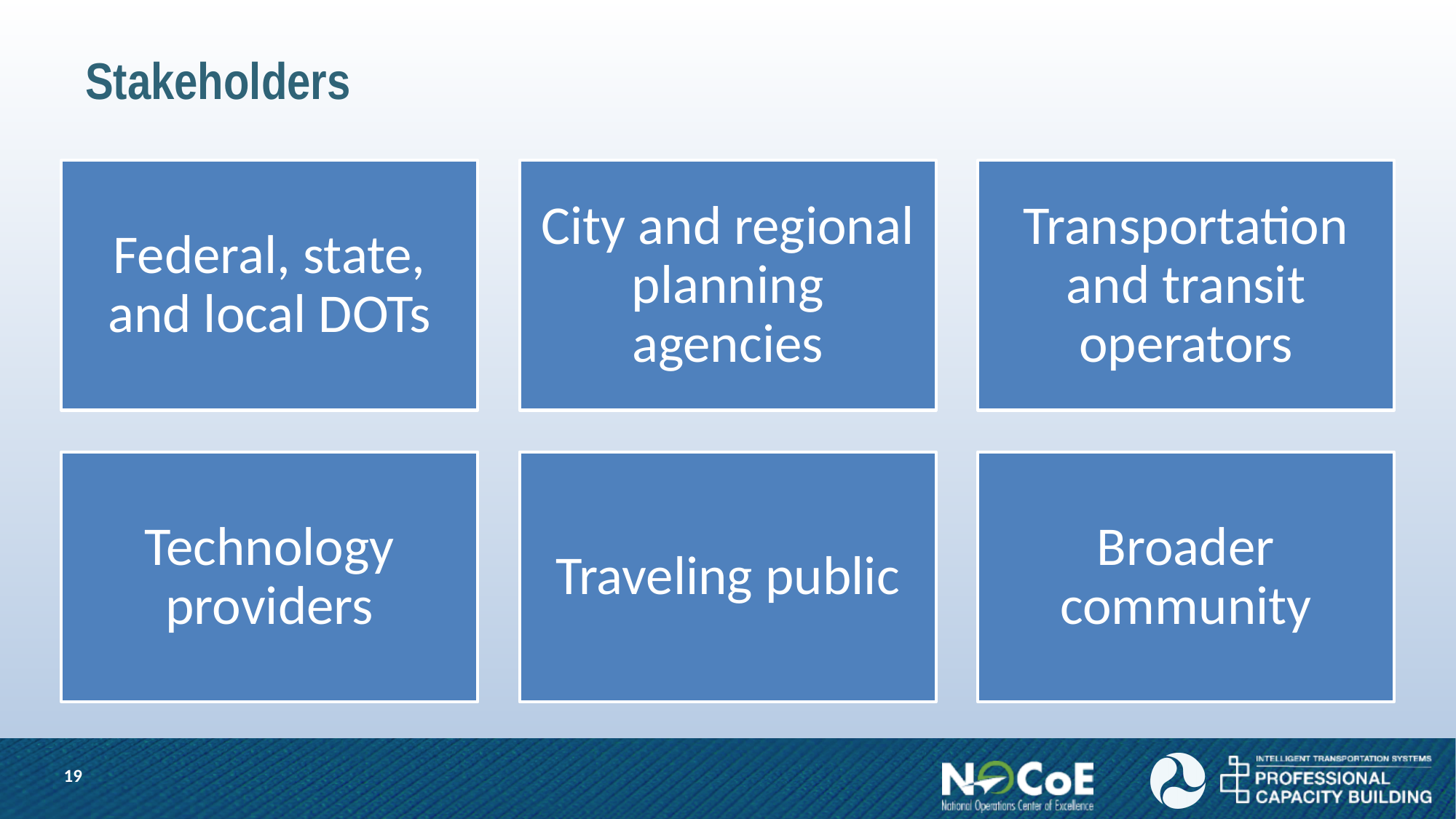

# Stakeholders
Federal, state, and local DOTs
City and regional planning agencies
Transportation and transit operators
Technology providers
Traveling public
Broader community
19